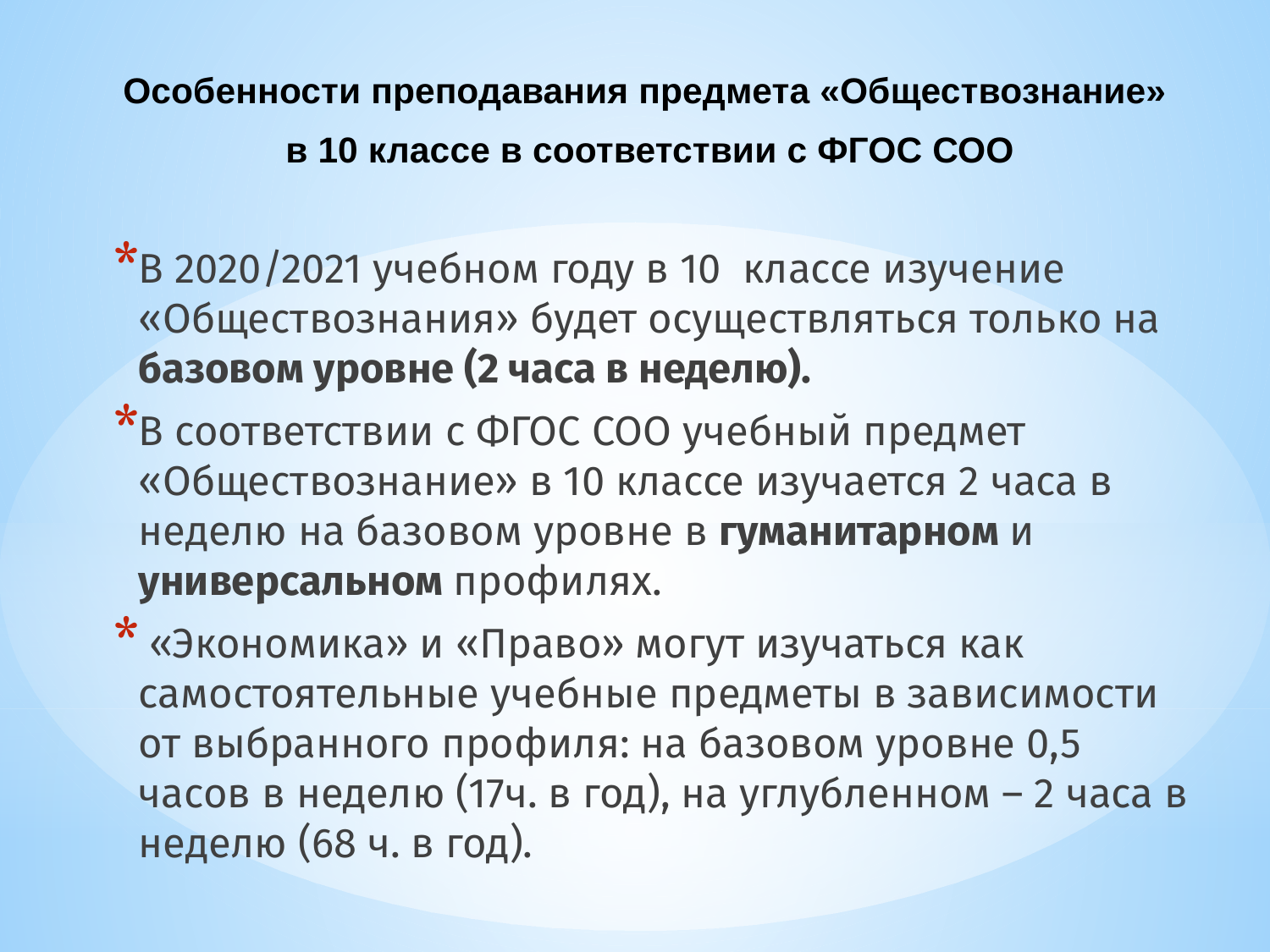

Особенности преподавания предмета «Обществознание»
в 10 классе в соответствии с ФГОС СОО

В 2020/2021 учебном году в 10  классе изучение «Обществознания» будет осуществляться только на базовом уровне (2 часа в неделю).
В соответствии с ФГОС СОО учебный предмет «Обществознание» в 10 классе изучается 2 часа в неделю на базовом уровне в гуманитарном и универсальном профилях.
 «Экономика» и «Право» могут изучаться как самостоятельные учебные предметы в зависимости от выбранного профиля: на базовом уровне 0,5 часов в неделю (17ч. в год), на углубленном – 2 часа в неделю (68 ч. в год).